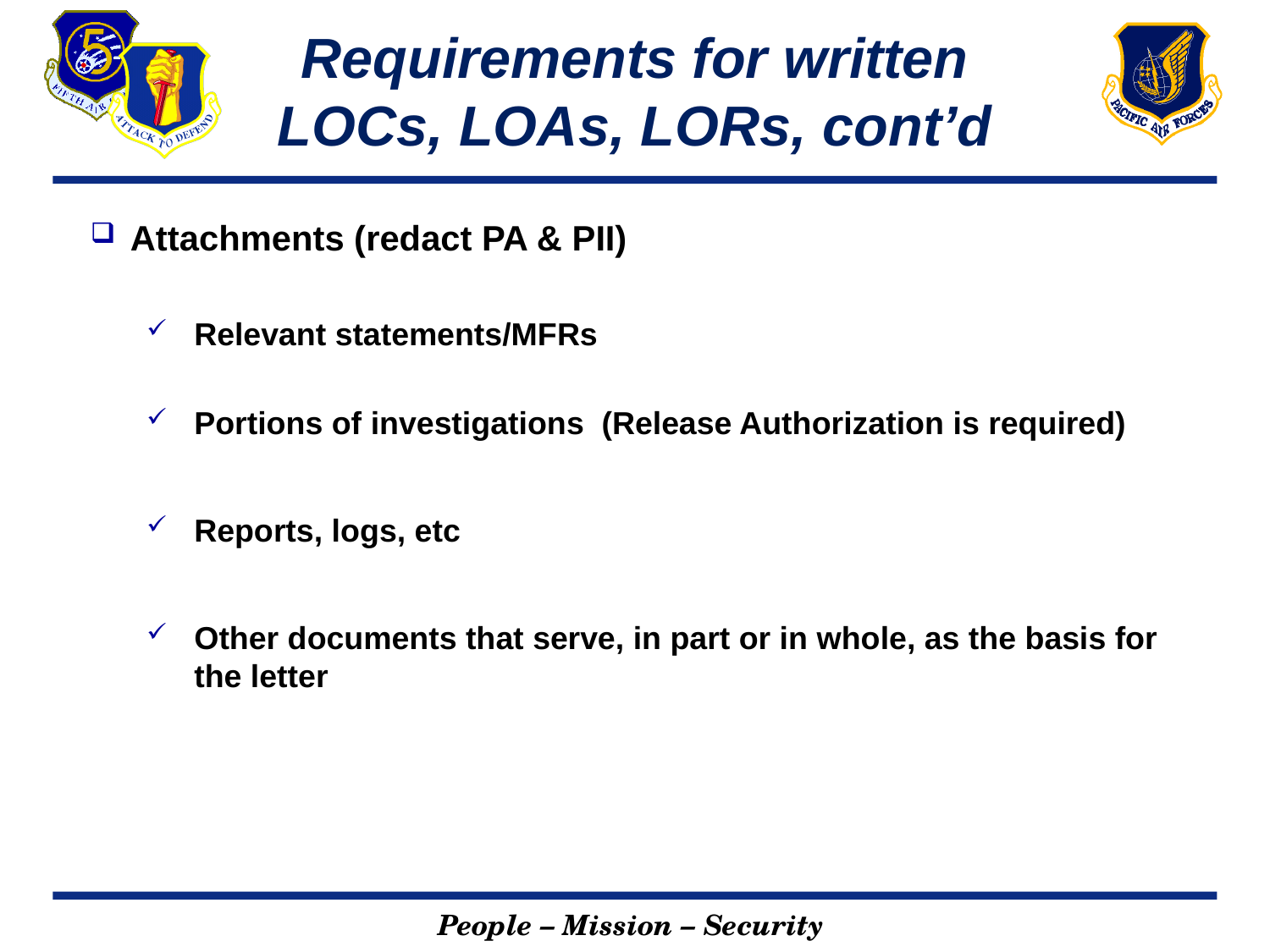

# Requirements for written LOCs, LOAs, LORs, cont’d
Attachments (redact PA & PII)

Relevant statements/MFRs

Portions of investigations  (Release Authorization is required)

Reports, logs, etc

Other documents that serve, in part or in whole, as the basis for the letter